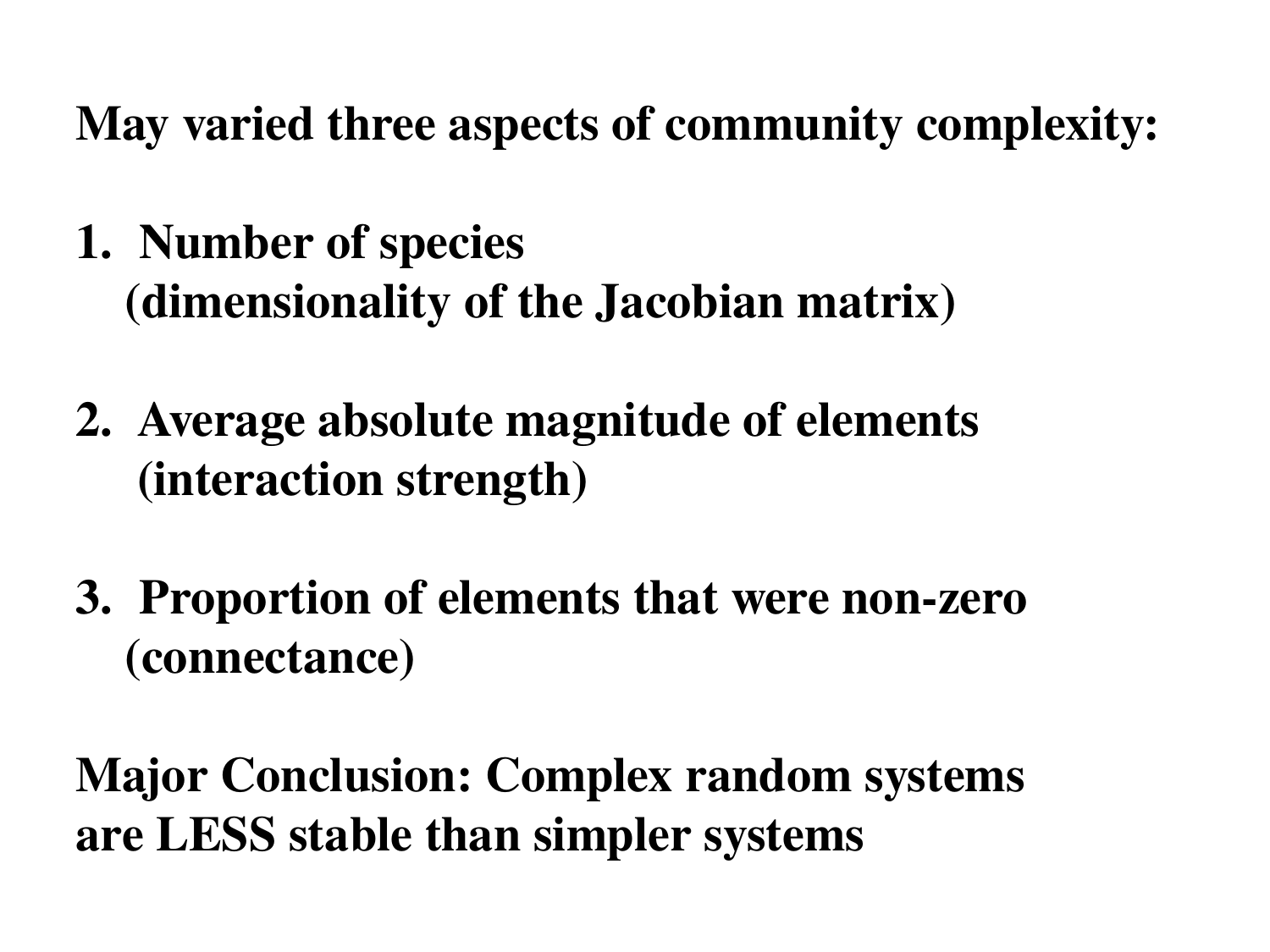

May varied three aspects of community complexity:

Number of species
    (dimensionality of the Jacobian matrix)

2.  Average absolute magnitude of elements
     (interaction strength)

Proportion of elements that were non-zero
    (connectance)

Major Conclusion: Complex random systems
are LESS stable than simpler systems